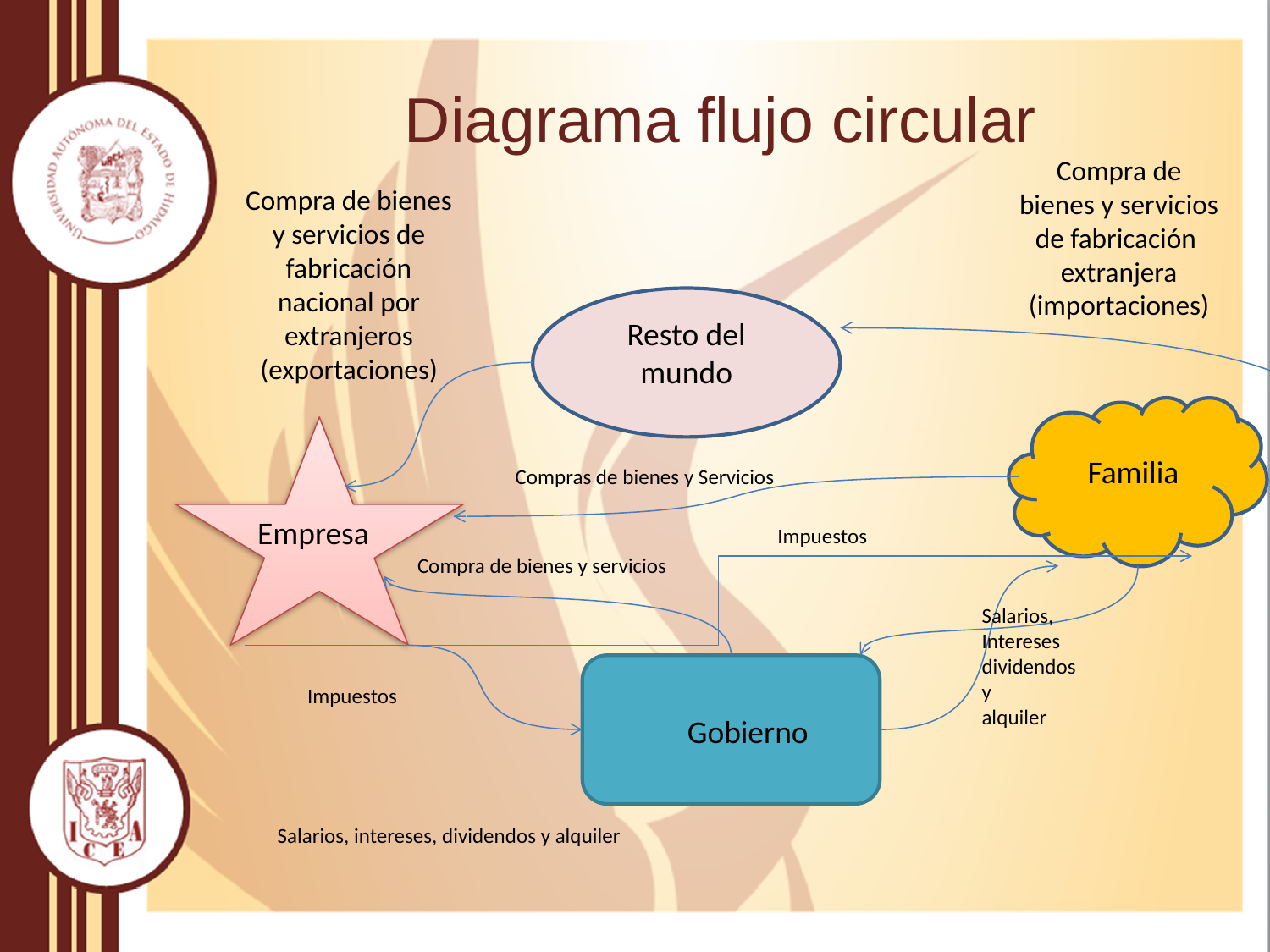

# Diagrama flujo circular
Compra de bienes y servicios de fabricación  extranjera
(importaciones)
Compra de bienes y servicios de fabricación nacional por extranjeros
(exportaciones)

Resto del mundo

Familia
Compras de bienes y Servicios
Empresa
Impuestos
Compra de bienes y servicios
Salarios,
Intereses
dividendos y
alquiler

Impuestos
Gobierno
Salarios, intereses, dividendos y alquiler